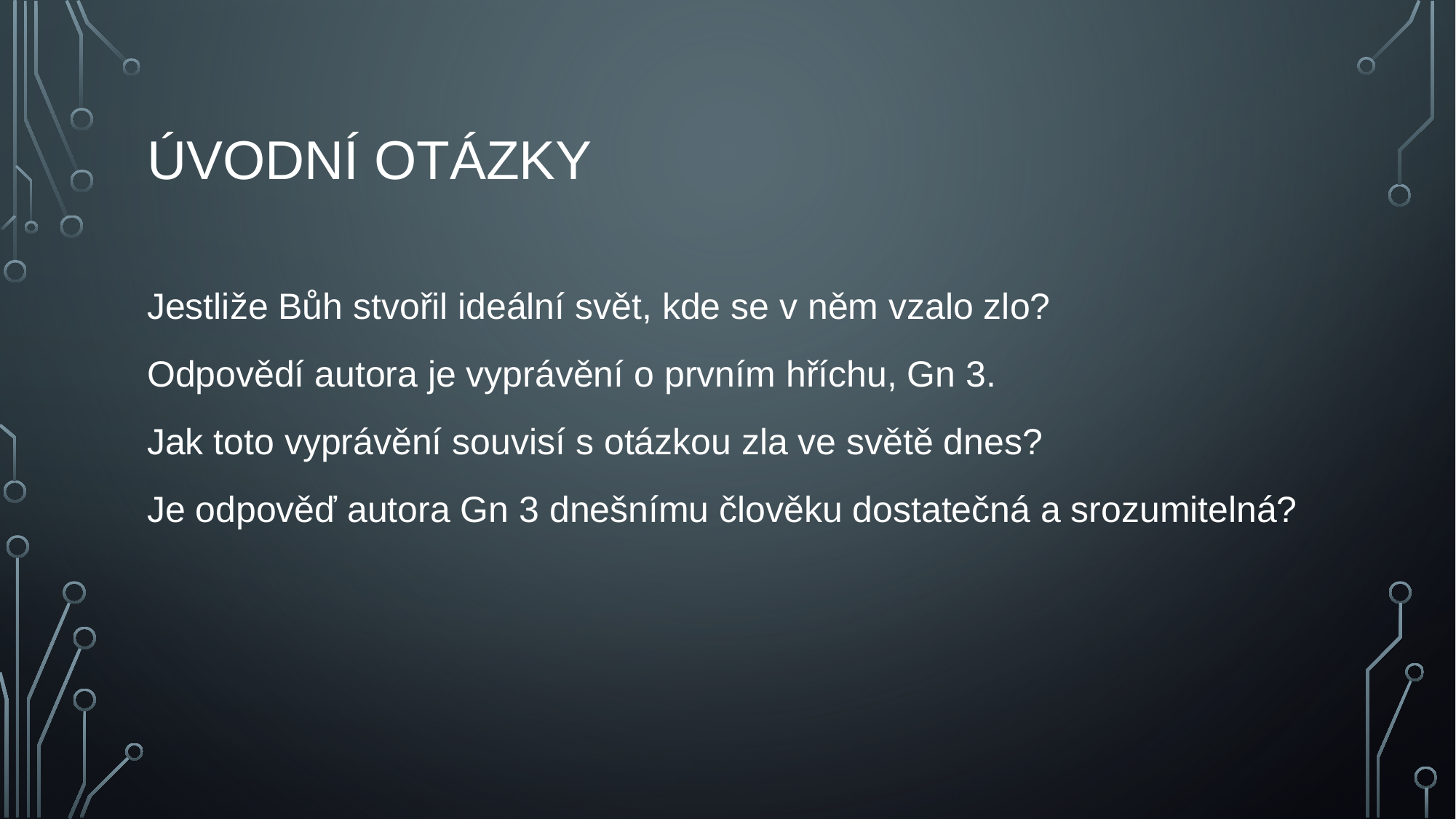

# Úvodní otázky
Jestliže Bůh stvořil ideální svět, kde se v něm vzalo zlo?
Odpovědí autora je vyprávění o prvním hříchu, Gn 3.
Jak toto vyprávění souvisí s otázkou zla ve světě dnes?
Je odpověď autora Gn 3 dnešnímu člověku dostatečná a srozumitelná?